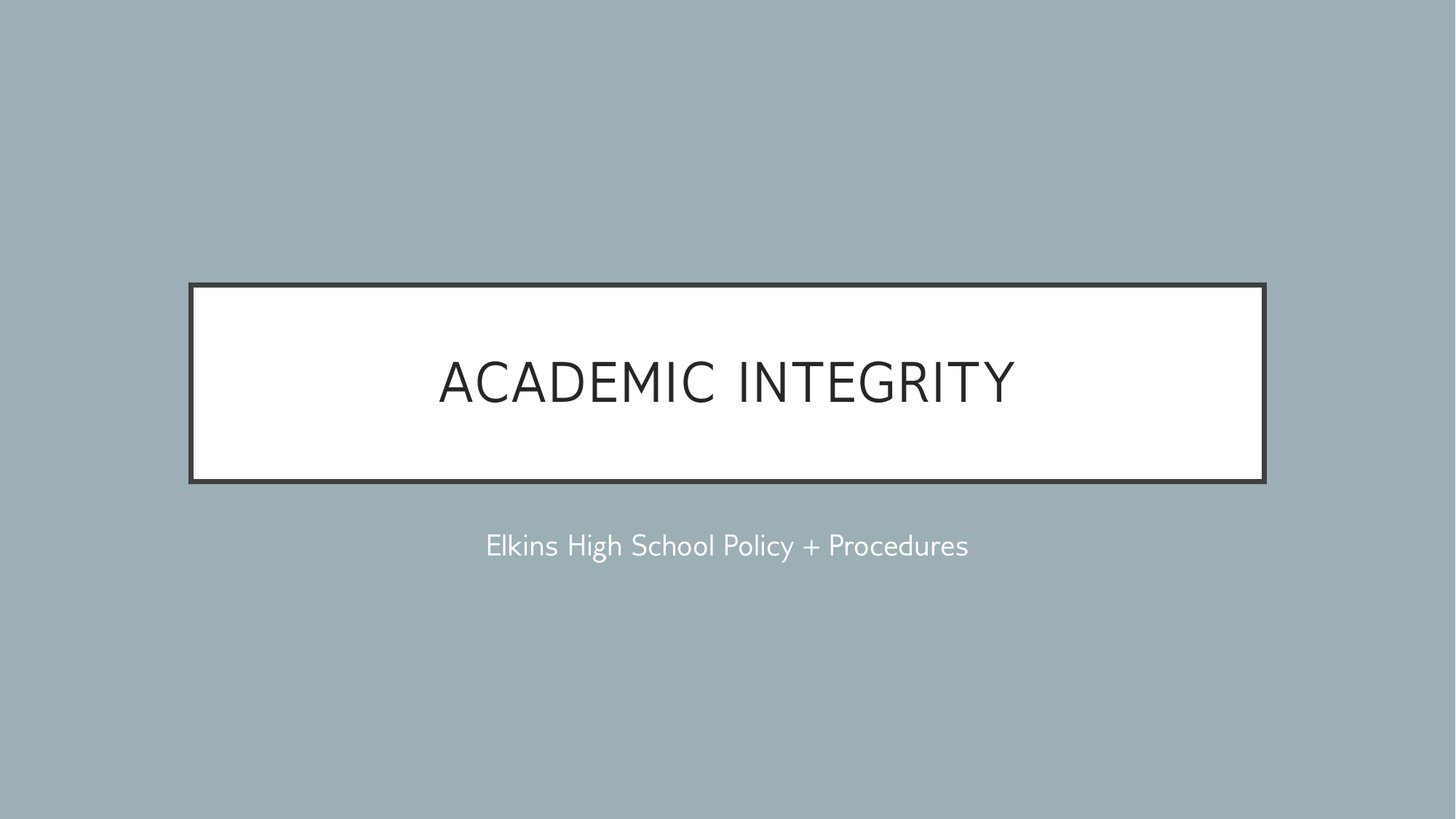

# Academic Integrity
Elkins High School Policy + Procedures